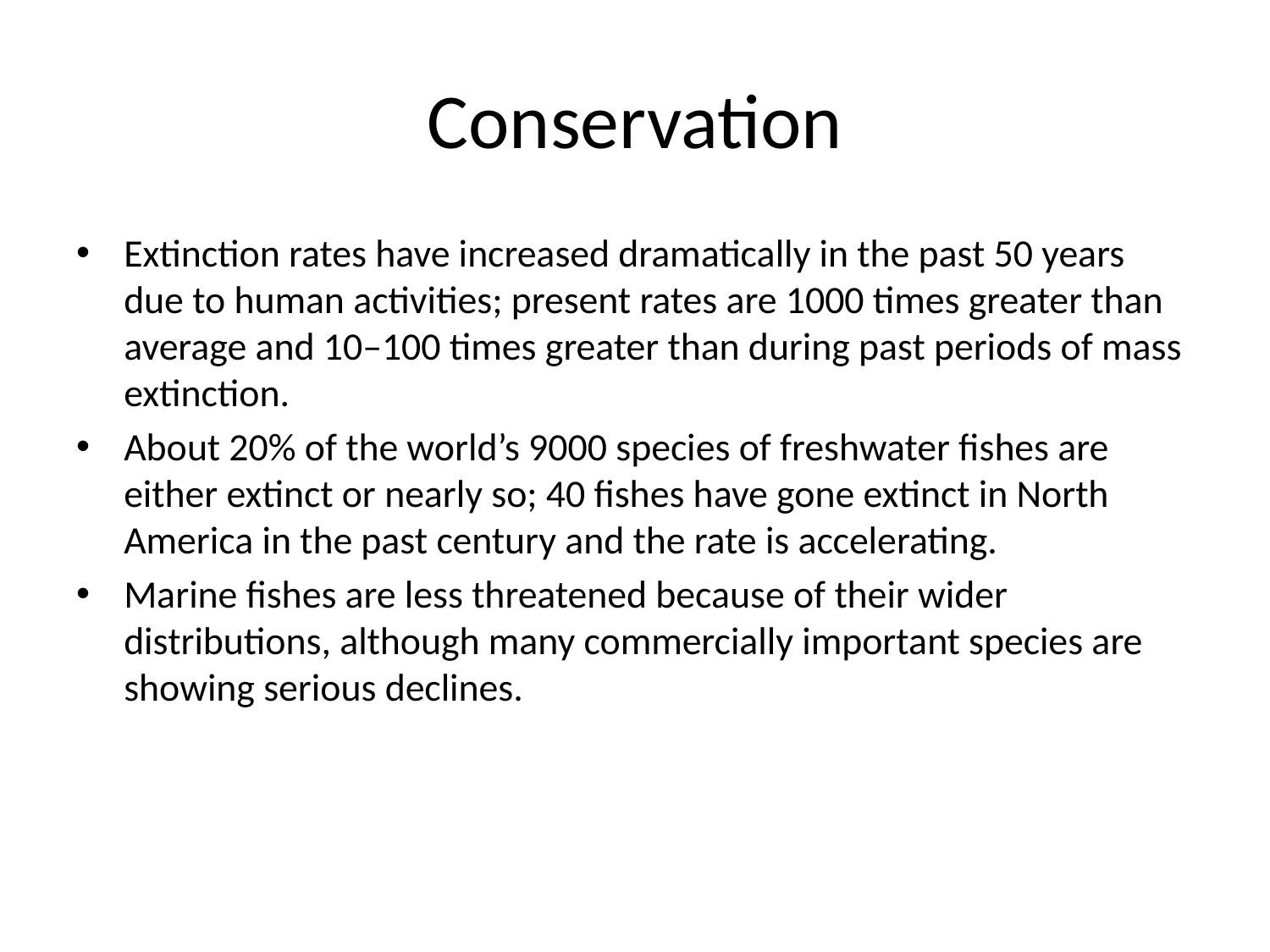

# Conservation
Extinction rates have increased dramatically in the past 50 years due to human activities; present rates are 1000 times greater than average and 10–100 times greater than during past periods of mass extinction.
About 20% of the world’s 9000 species of freshwater fishes are either extinct or nearly so; 40 fishes have gone extinct in North America in the past century and the rate is accelerating.
Marine fishes are less threatened because of their wider distributions, although many commercially important species are showing serious declines.